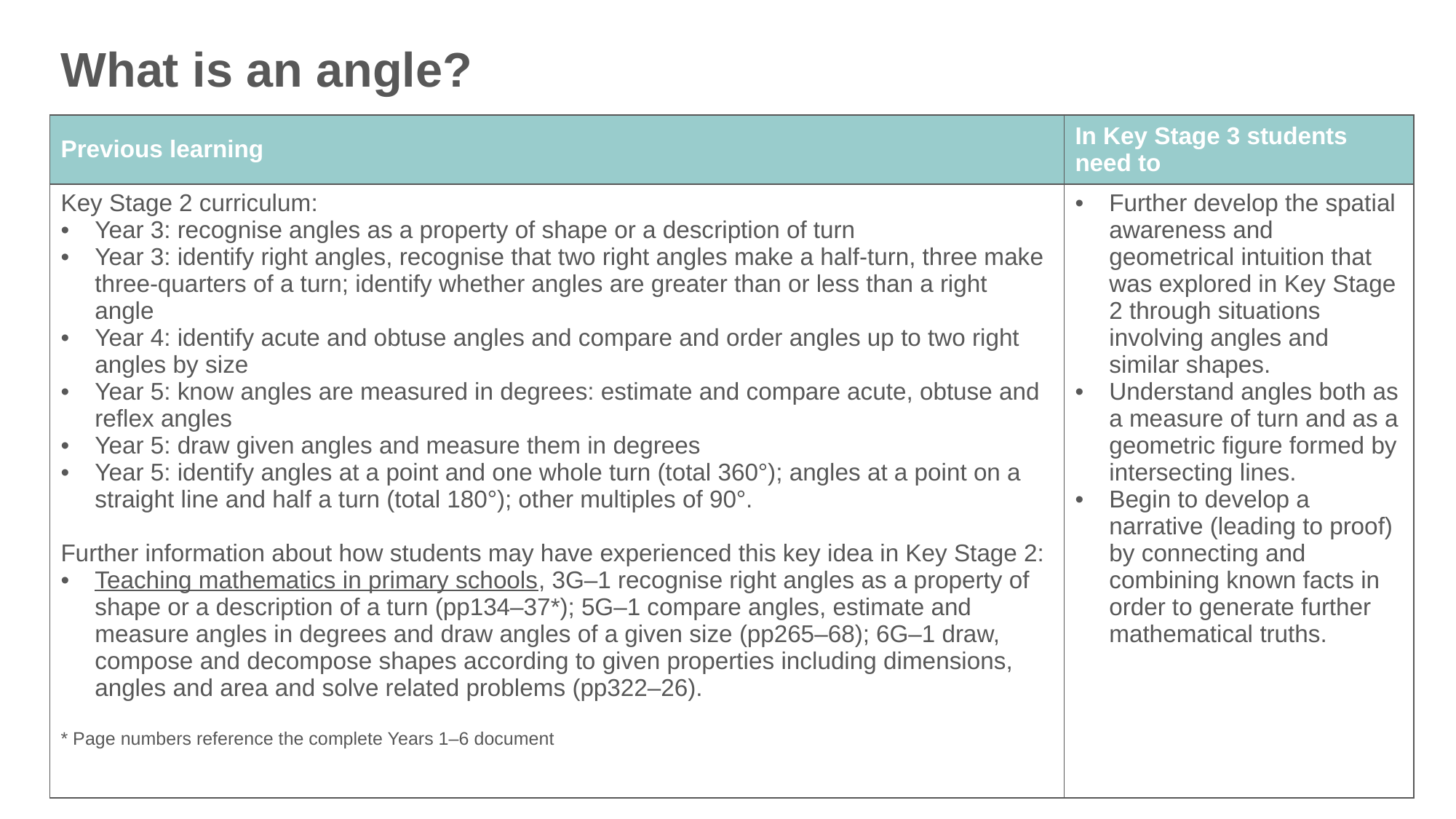

What is an angle?
| Previous learning | In Key Stage 3 students need to |
| --- | --- |
| Key Stage 2 curriculum: Year 3: recognise angles as a property of shape or a description of turn Year 3: identify right angles, recognise that two right angles make a half-turn, three make three-quarters of a turn; identify whether angles are greater than or less than a right angle Year 4: identify acute and obtuse angles and compare and order angles up to two right angles by size Year 5: know angles are measured in degrees: estimate and compare acute, obtuse and reflex angles Year 5: draw given angles and measure them in degrees Year 5: identify angles at a point and one whole turn (total 360°); angles at a point on a straight line and half a turn (total 180°); other multiples of 90°. Further information about how students may have experienced this key idea in Key Stage 2: Teaching mathematics in primary schools, 3G–1 recognise right angles as a property of shape or a description of a turn (pp134–37\*); 5G–1 compare angles, estimate and measure angles in degrees and draw angles of a given size (pp265–68); 6G–1 draw, compose and decompose shapes according to given properties including dimensions, angles and area and solve related problems (pp322–26). \* Page numbers reference the complete Years 1–6 document | Further develop the spatial awareness and geometrical intuition that was explored in Key Stage 2 through situations involving angles and similar shapes. Understand angles both as a measure of turn and as a geometric figure formed by intersecting lines. Begin to develop a narrative (leading to proof) by connecting and combining known facts in order to generate further mathematical truths. |